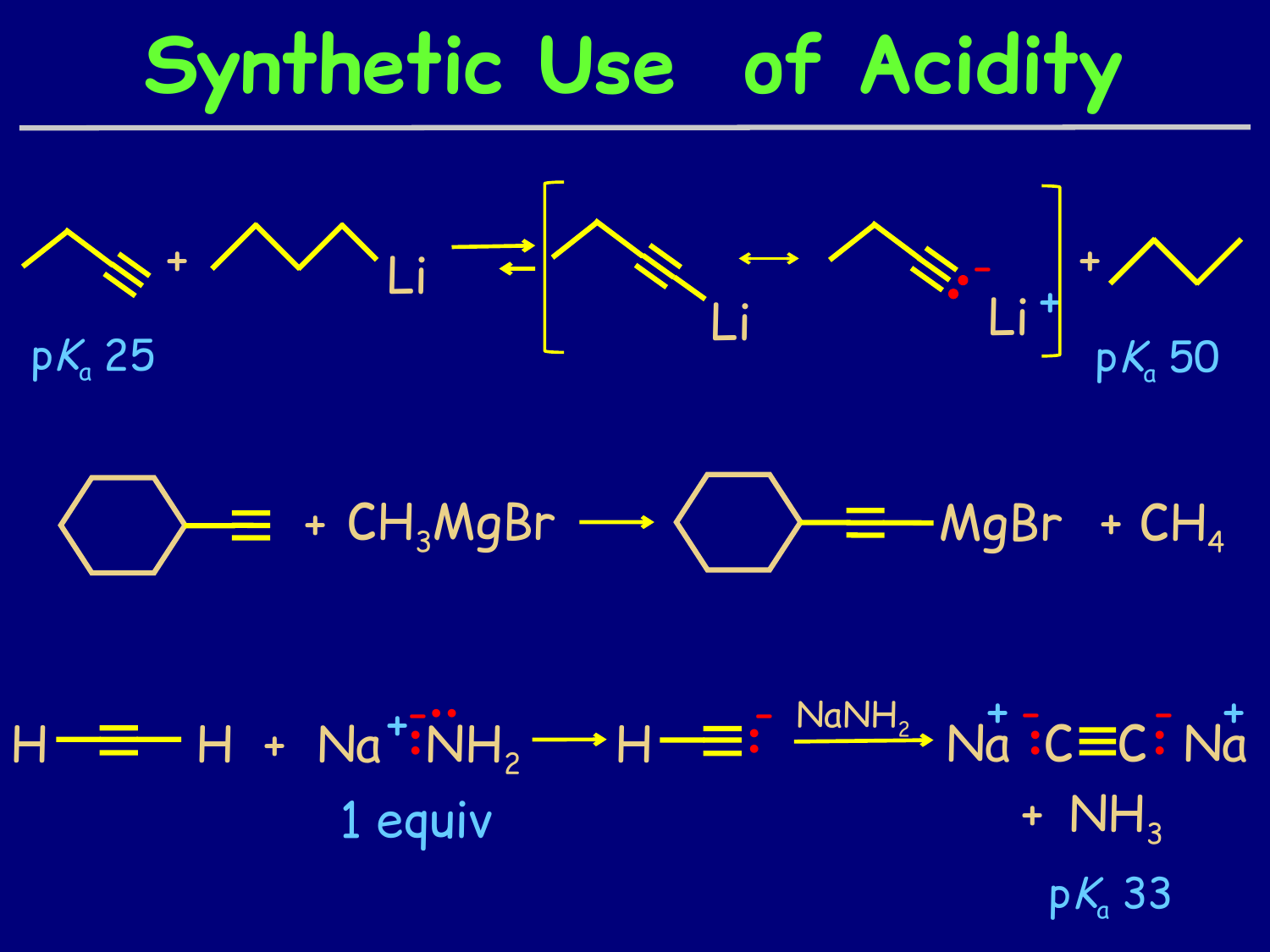

# Synthetic Use  of Acidity

Li

+
+

-

+

Li
Li

pKa 25
pKa 50

CH3MgBr
MgBr
CH4
+
+

+
-
-
+
-
-
:
NaNH2
+
:
:
:
:
Na
Na
C   C
H          H  +  Na   NH2
H

NH3
+
1 equiv
pKa 33